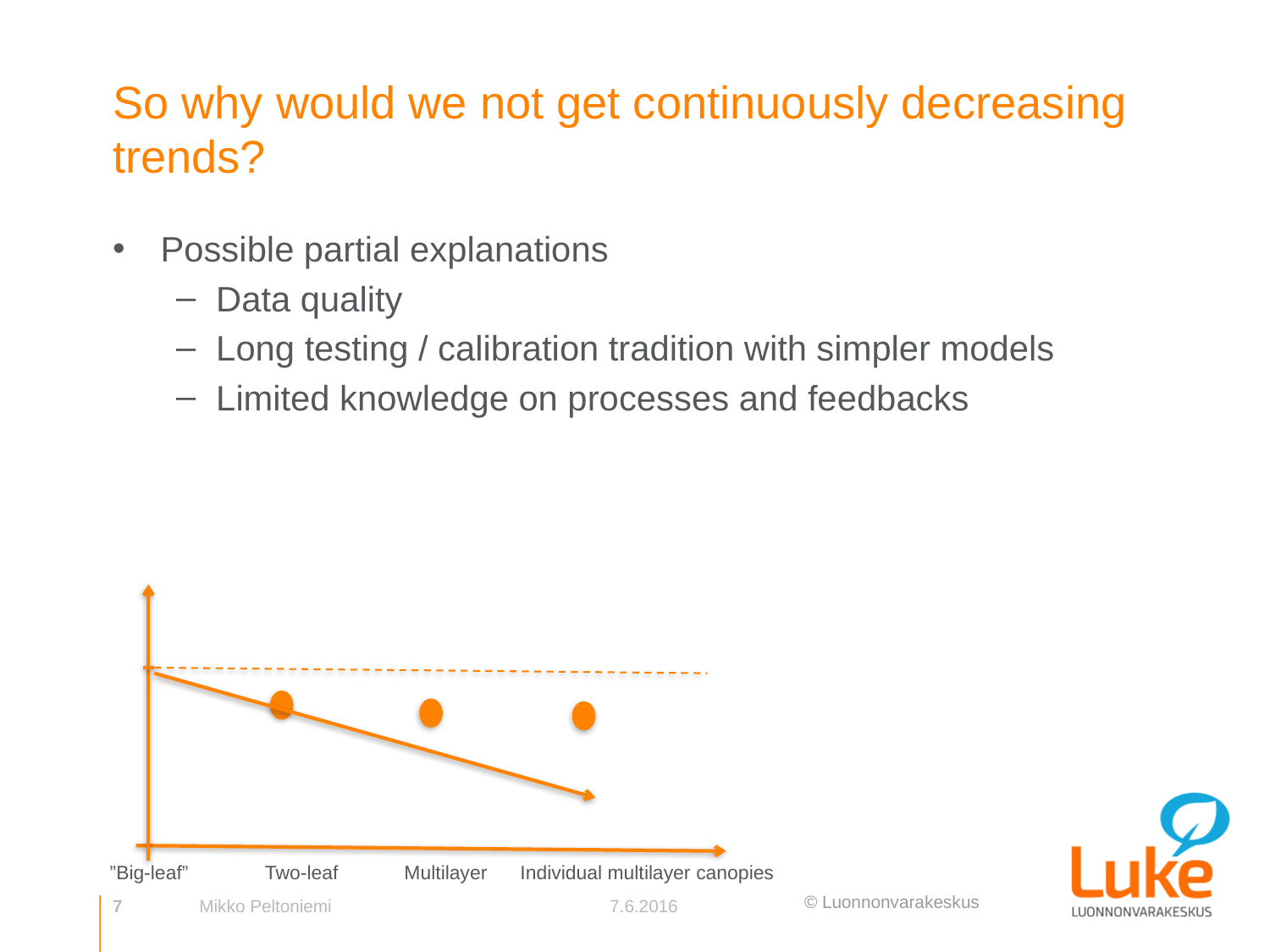

# So why would we not get continuously decreasing trends?
Possible partial explanations
Data quality
Long testing / calibration tradition with simpler models
Limited knowledge on processes and feedbacks

”Big-leaf”              Two-leaf            Multilayer      Individual multilayer canopies

7
Mikko Peltoniemi
7.6.2016